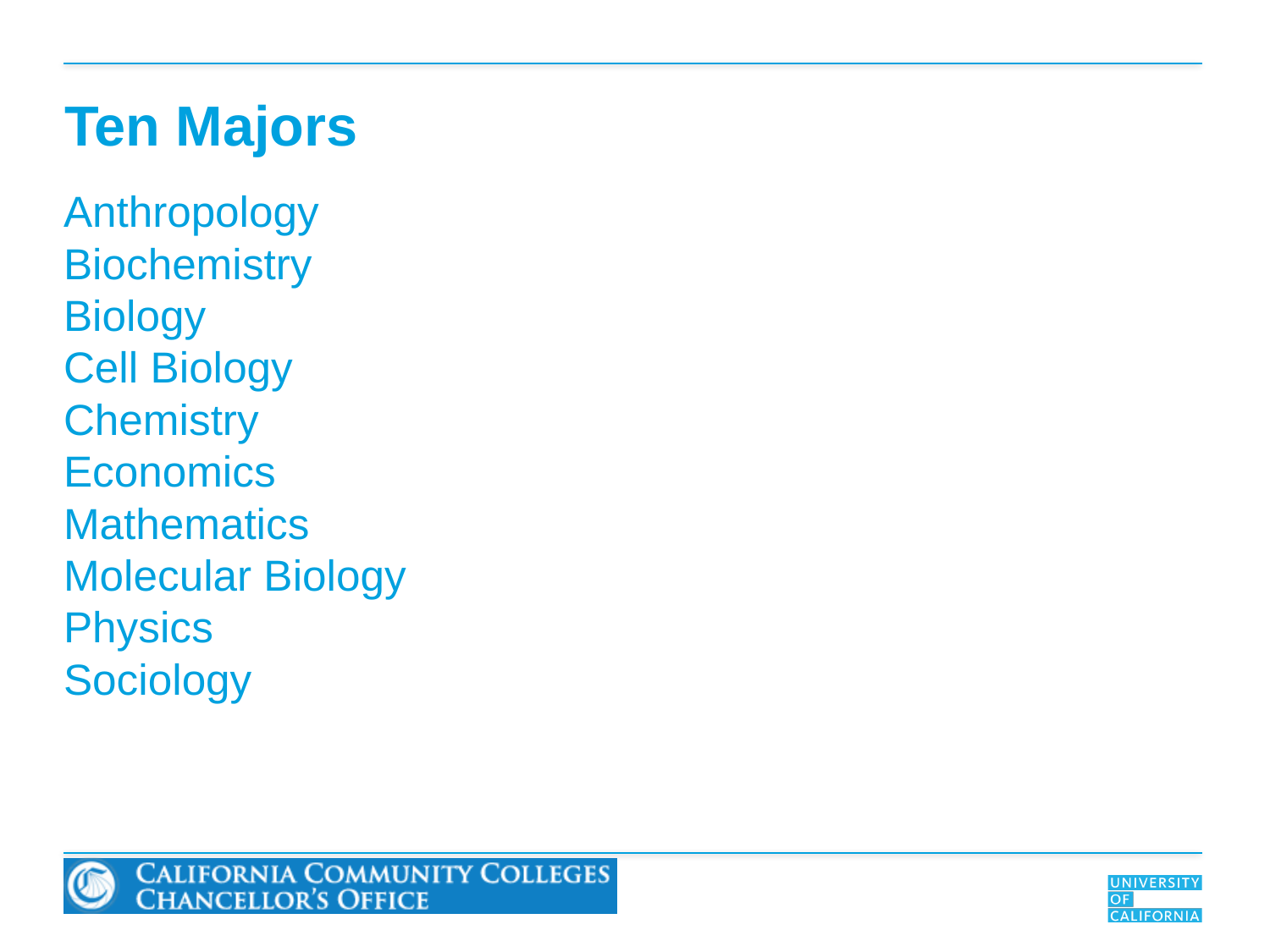

Ten Majors
Anthropology
Biochemistry
Biology
Cell Biology
Chemistry
Economics
Mathematics
Molecular Biology
Physics
Sociology